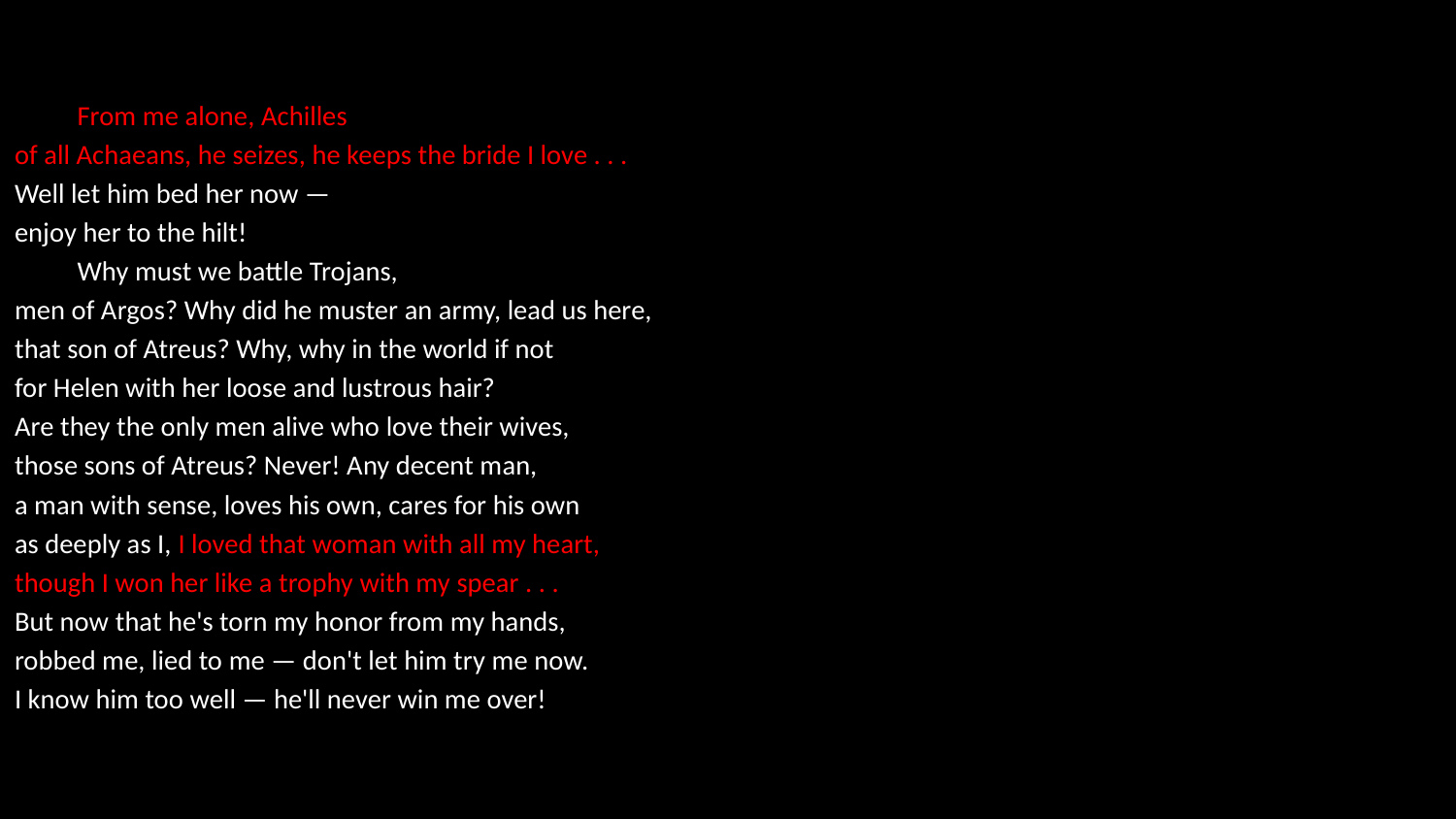

From me alone, Achilles
of all Achaeans, he seizes, he keeps the bride I love . . .
Well let him bed her now —
enjoy her to the hilt!
		Why must we battle Trojans,
men of Argos? Why did he muster an army, lead us here,
that son of Atreus? Why, why in the world if not
for Helen with her loose and lustrous hair?
Are they the only men alive who love their wives,
those sons of Atreus? Never! Any decent man,
a man with sense, loves his own, cares for his own
as deeply as I, I loved that woman with all my heart,
though I won her like a trophy with my spear . . .
But now that he's torn my honor from my hands,
robbed me, lied to me — don't let him try me now.
I know him too well — he'll never win me over!